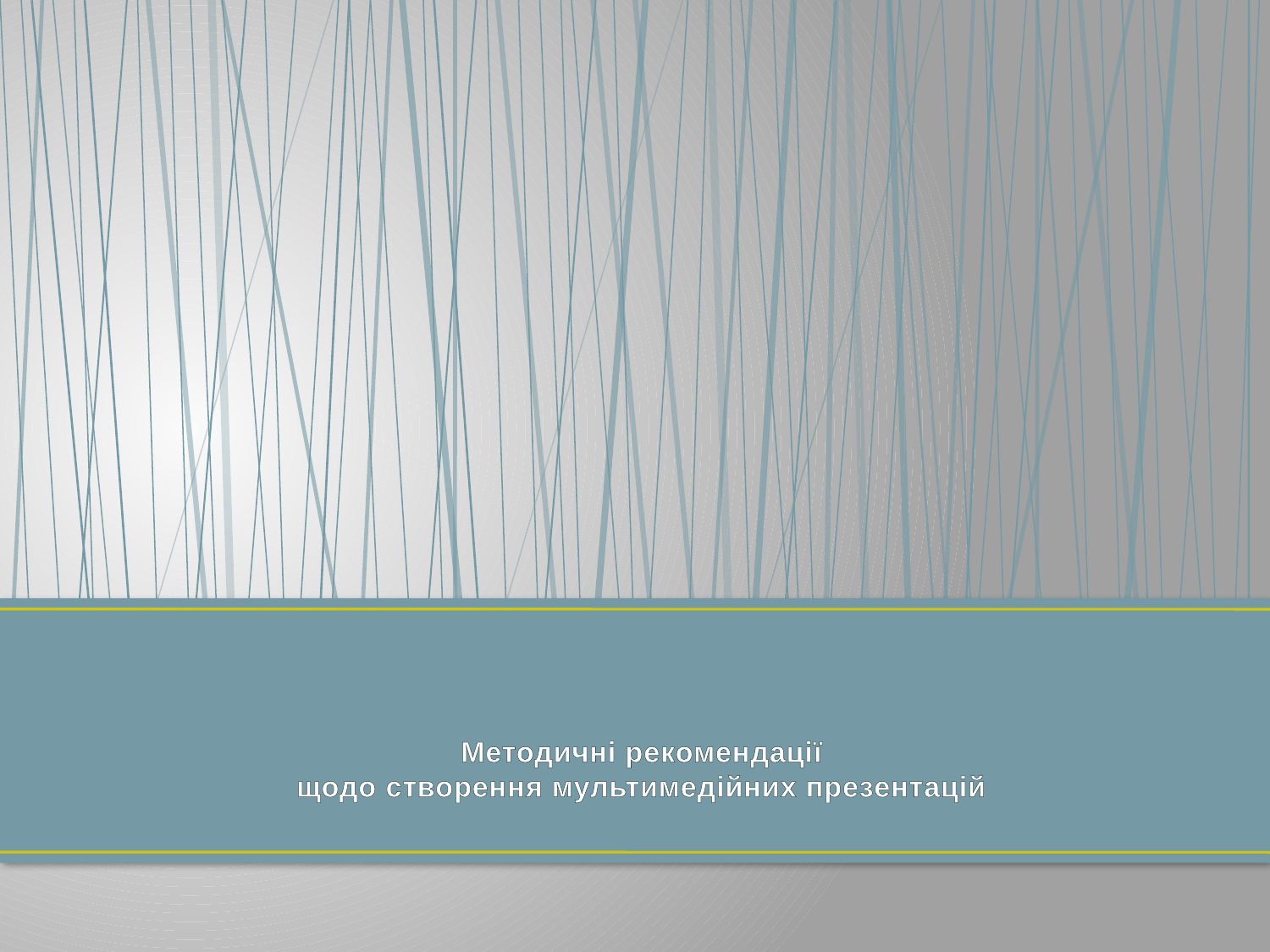

# Методичні рекомендації щодо створення мультимедійних презентацій